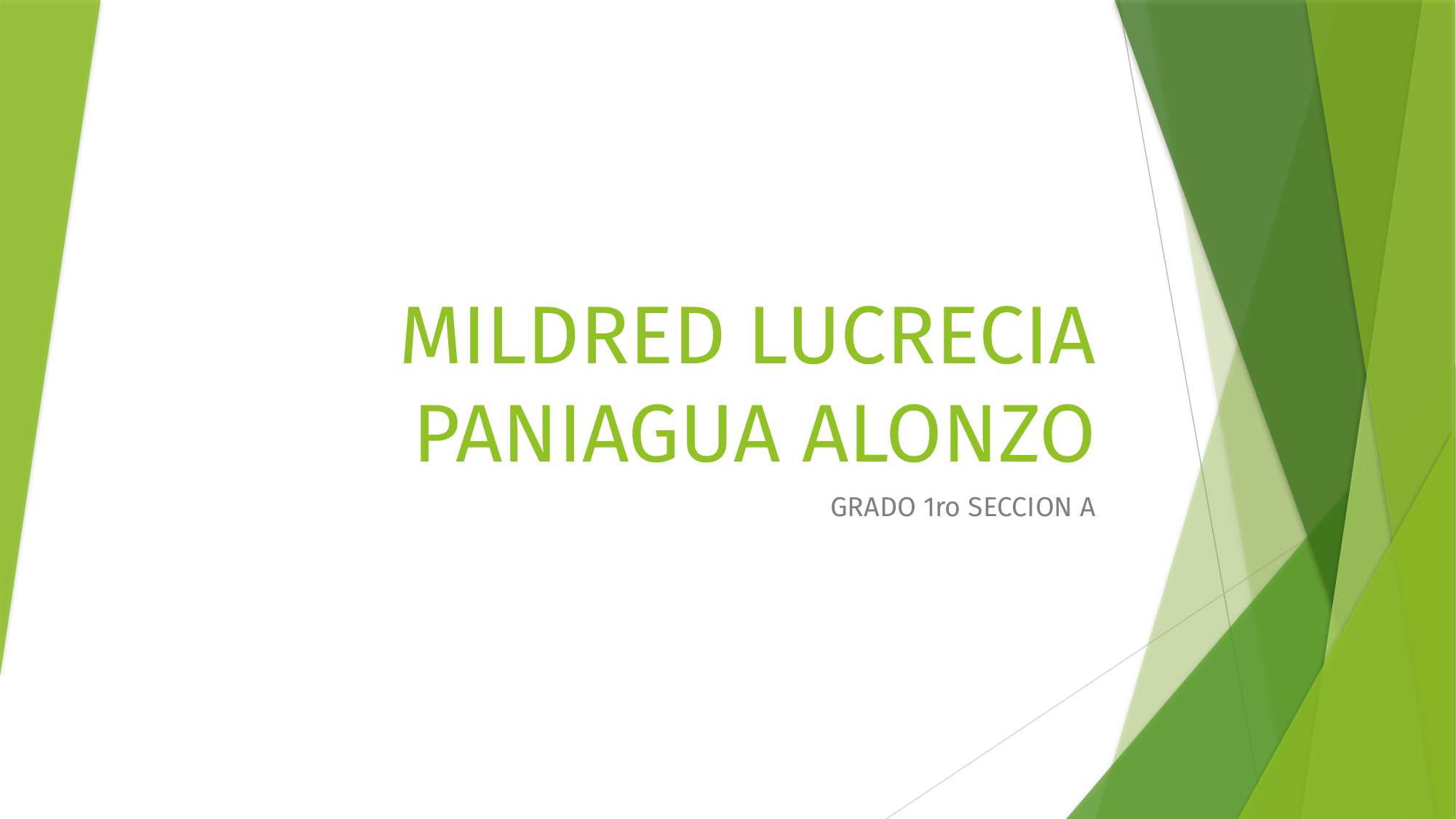

# MILDRED LUCRECIA PANIAGUA ALONZO
GRADO 1ro SECCION A